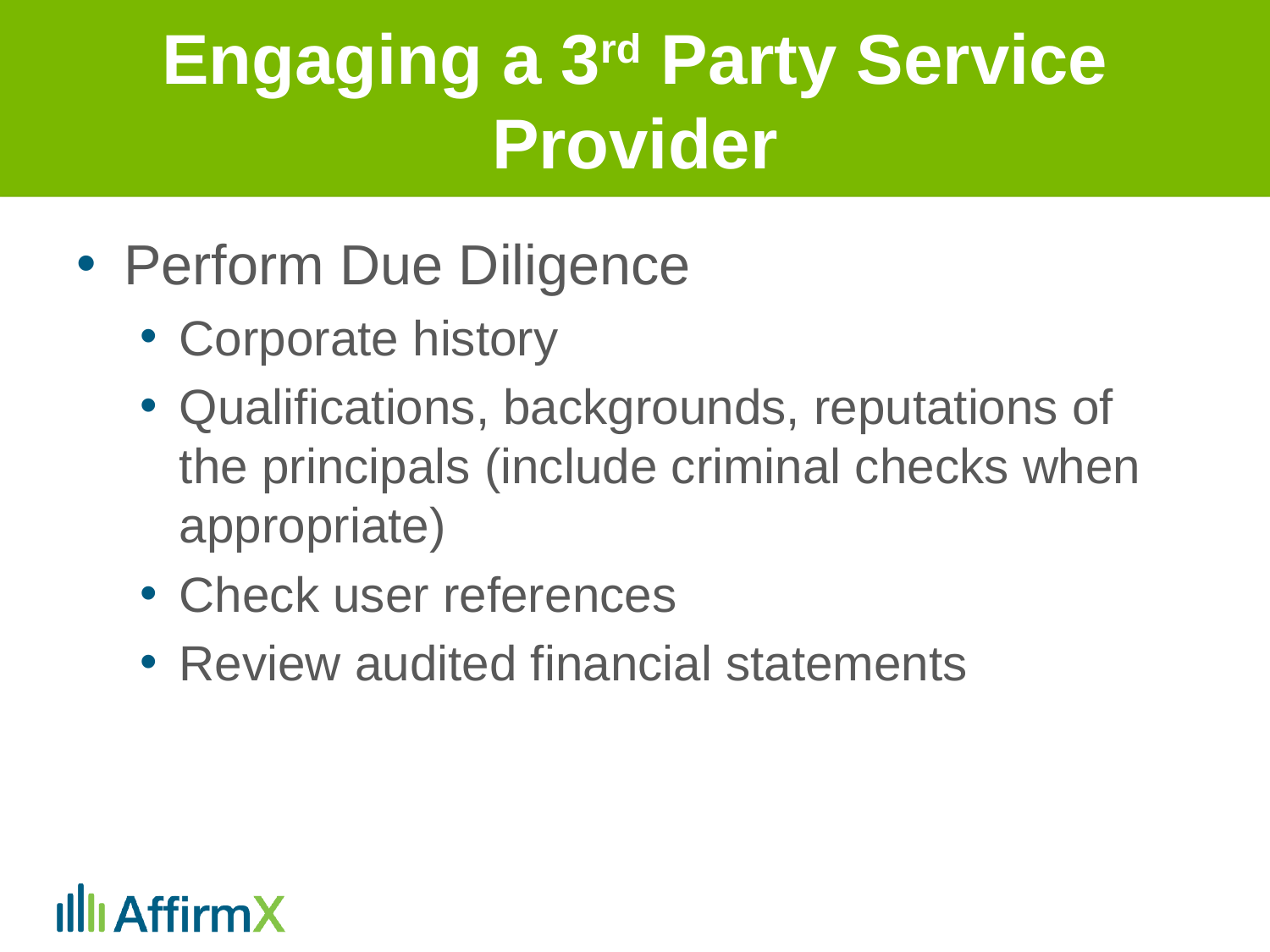

# Engaging a 3rd Party Service Provider
Perform Due Diligence
Corporate history
Qualifications, backgrounds, reputations of the principals (include criminal checks when appropriate)
Check user references
Review audited financial statements